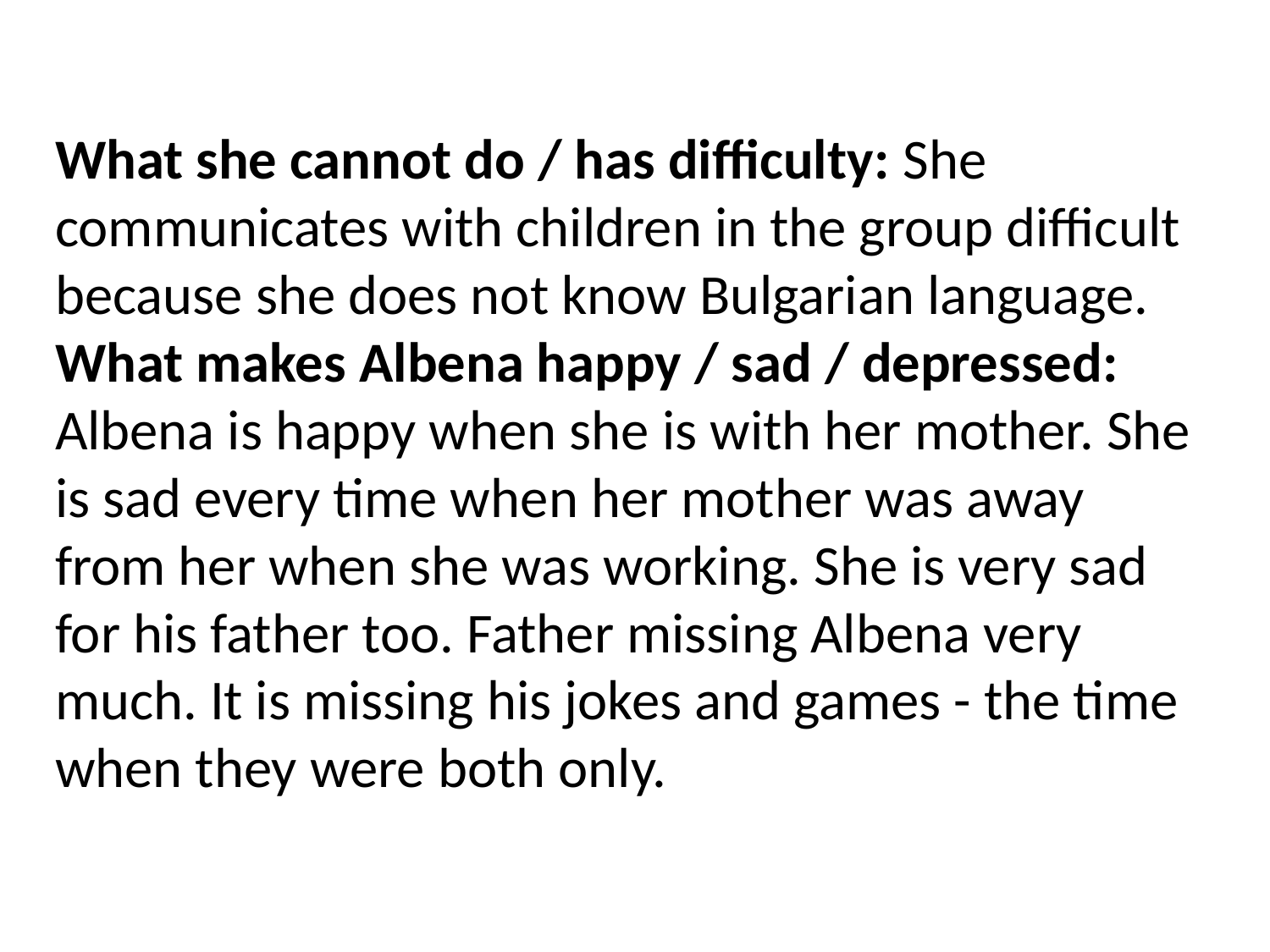

What she cannot do / has difficulty: She communicates with children in the group difficult  because she does not know Bulgarian language.
What makes Albena happy / sad / depressed: Albena is happy when she is with her mother. She is sad every time when her mother was away from her when she was working. She is very sad for his father too. Father missing Albena very much. It is missing his jokes and games - the time when they were both only.